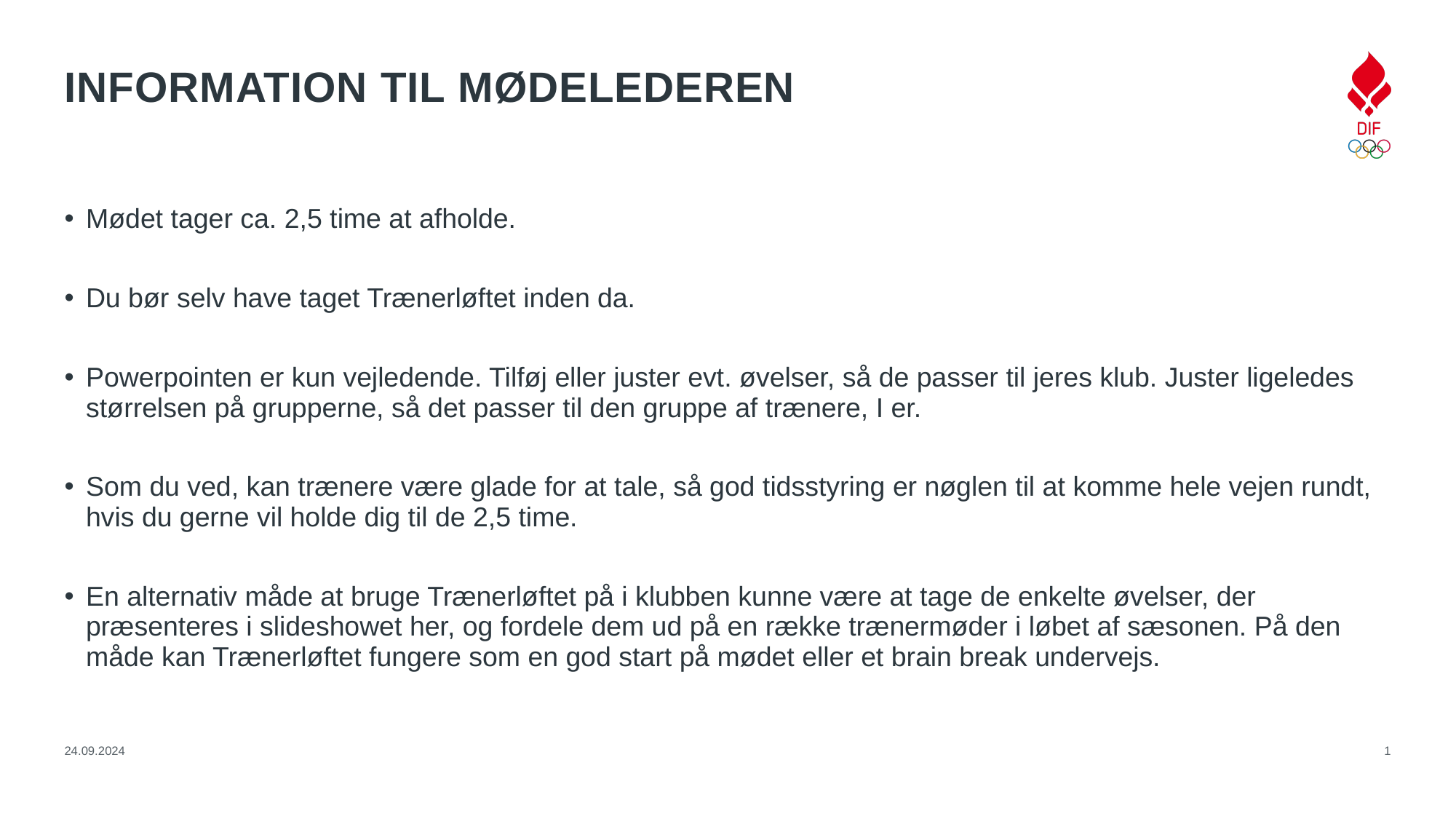

# Information til mødelederen
Mødet tager ca. 2,5 time at afholde.

Du bør selv have taget Trænerløftet inden da.

Powerpointen er kun vejledende. Tilføj eller juster evt. øvelser, så de passer til jeres klub. Juster ligeledes størrelsen på grupperne, så det passer til den gruppe af trænere, I er.

Som du ved, kan trænere være glade for at tale, så god tidsstyring er nøglen til at komme hele vejen rundt, hvis du gerne vil holde dig til de 2,5 time.

En alternativ måde at bruge Trænerløftet på i klubben kunne være at tage de enkelte øvelser, der præsenteres i slideshowet her, og fordele dem ud på en række trænermøder i løbet af sæsonen. På den måde kan Trænerløftet fungere som en god start på mødet eller et brain break undervejs.

24.09.2024

1